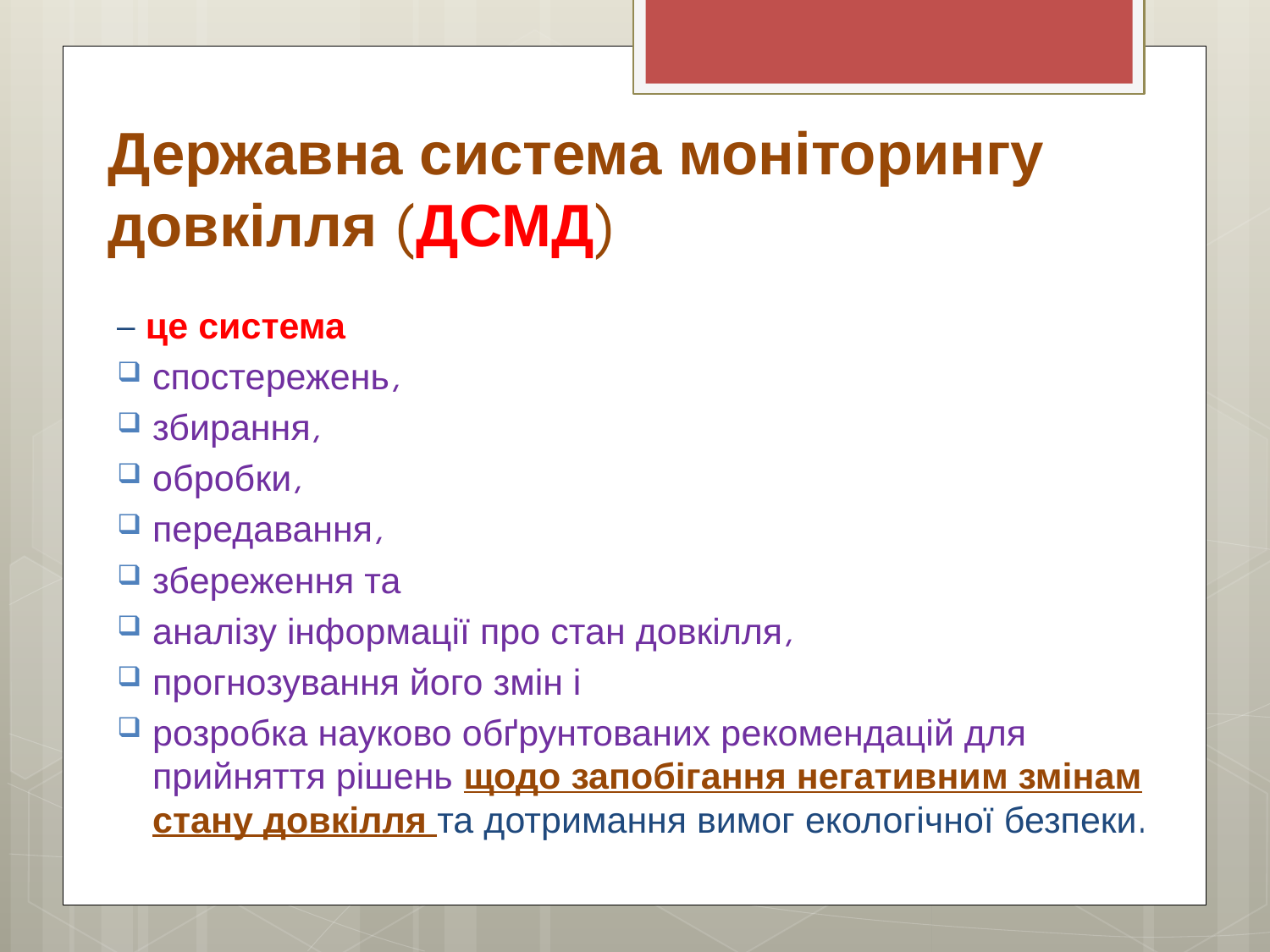

# Державна система моніторингу довкілля (ДСМД)
– це система
спостережень,
збирання,
обробки,
передавання,
збереження та
аналізу інформації про стан довкілля,
прогнозування його змін і
розробка науково обґрунтованих рекомендацій для прийняття рішень щодо запобігання негативним змінам стану довкілля та дотримання вимог екологічної безпеки.